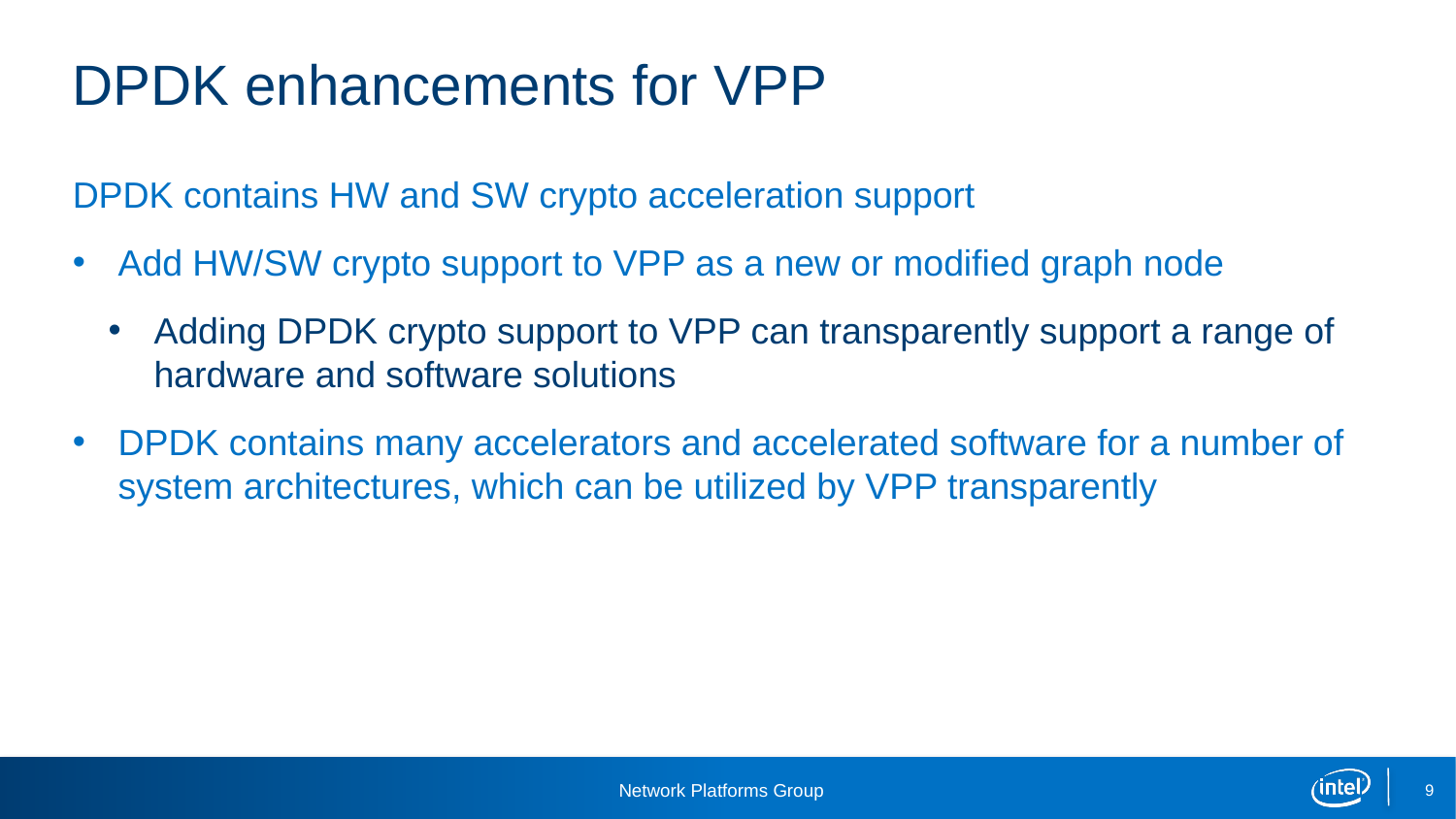

# DPDK enhancements for VPP
DPDK contains HW and SW crypto acceleration support
Add HW/SW crypto support to VPP as a new or modified graph node
Adding DPDK crypto support to VPP can transparently support a range of hardware and software solutions
DPDK contains many accelerators and accelerated software for a number of system architectures, which can be utilized by VPP transparently
9